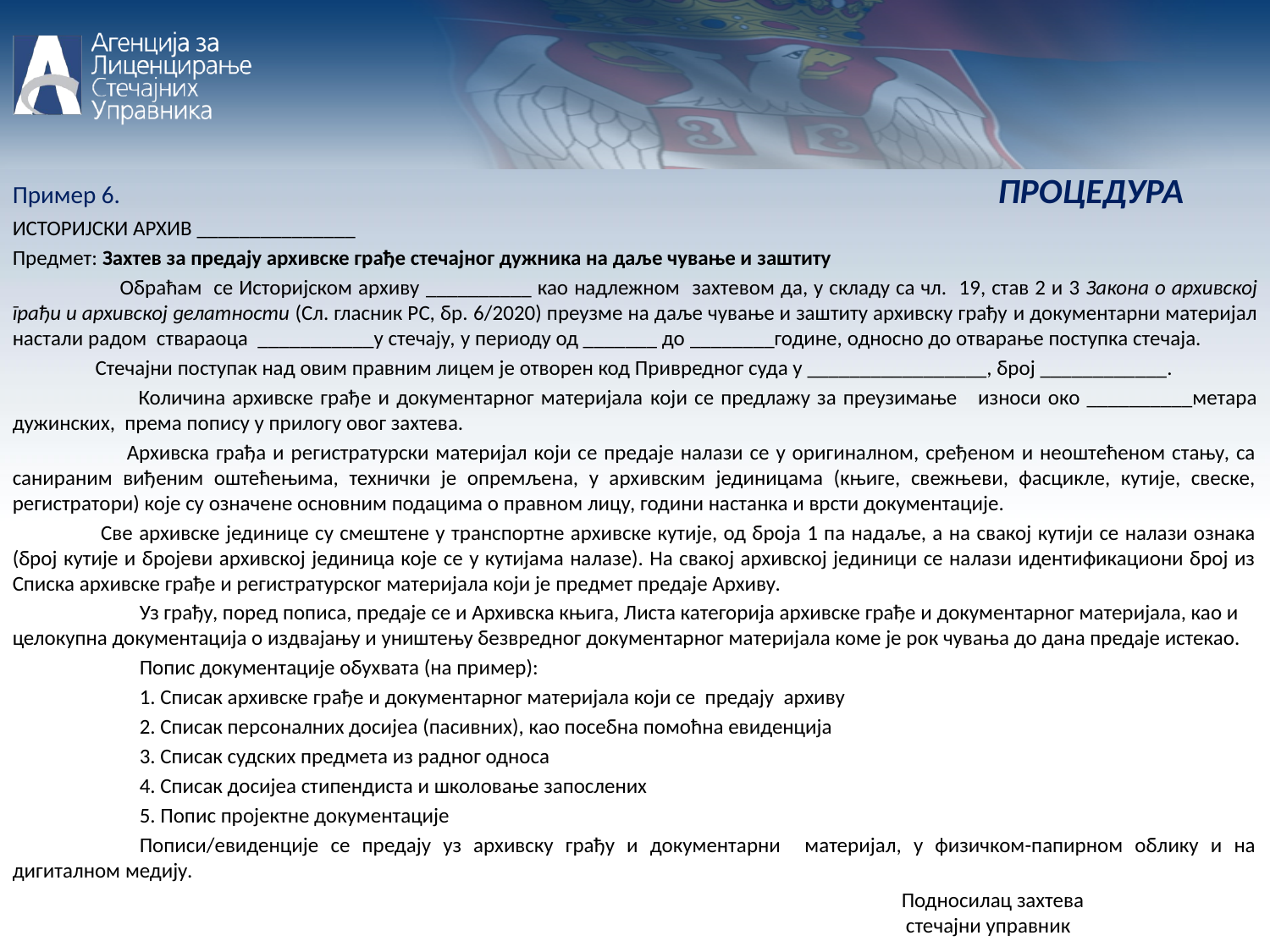

Пример 6.							            ПРОЦЕДУРА
ИСТОРИЈСКИ АРХИВ _______________
Предмет: Захтев за предају архивске грађе стечајног дужника на даље чување и заштиту
                  Обраћам  се Историјском архиву __________ као надлежном  захтевом да, у складу са чл.  19, став 2 и 3 Закона о архивској грађи и архивској делатности (Сл. гласник РС, бр. 6/2020) преузме на даље чување и заштиту архивску грађу и документарни материјал настали радом  ствараоца  ___________у стечају, у периоду од _______ до ________године, односно до отварање поступка стечаја.
                 Стечајни поступак над овим правним лицем је отворен код Привредног суда у _________________, број ____________.
                  Количина архивске грађе и документарног материјала који се предлажу за преузимање   износи око __________метара дужинских,  према попису у прилогу овог захтева.
                 Архивска грађа и регистратурски материјал који се предаје налази се у оригиналном, сређеном и неоштећеном стању, са санираним виђеним оштећењима, технички је опремљена, у архивским јединицама (књиге, свежњеви, фасцикле, кутије, свеске, регистратори) које су означене основним подацима о правном лицу, години настанка и врсти документације.
              Све архивске јединице су смештене у транспортне архивске кутије, од броја 1 па надаље, а на свакој кутији се налази ознака (број кутије и бројеви архивској јединица које се у кутијама налазе). На свакој архивској јединици се налази идентификациони број из Списка архивске грађе и регистратурског материјала који је предмет предаје Архиву.
	Уз грађу, поред пописа, предаје се и Архивска књига, Листа категорија архивске грађе и документарног материјала, као и целокупна документација о издвајању и уништењу безвредног документарног материјала коме је рок чувања до дана предаје истекао.
	Попис документације обухвата (на пример):
	1. Списак архивске грађе и документарног материјала који се  предају  архиву
	2. Списак персоналних досијеа (пасивних), као посебна помоћна евиденција
	3. Списак судских предмета из радног односа
	4. Списак досијеа стипендиста и школовање запослених
	5. Попис пројектне документације
	Пописи/евиденције се предају уз архивску грађу и документарни  материјал, у физичком-папирном облику и на дигиталном медију.
							Подносилац захтева 							                           стечајни управник